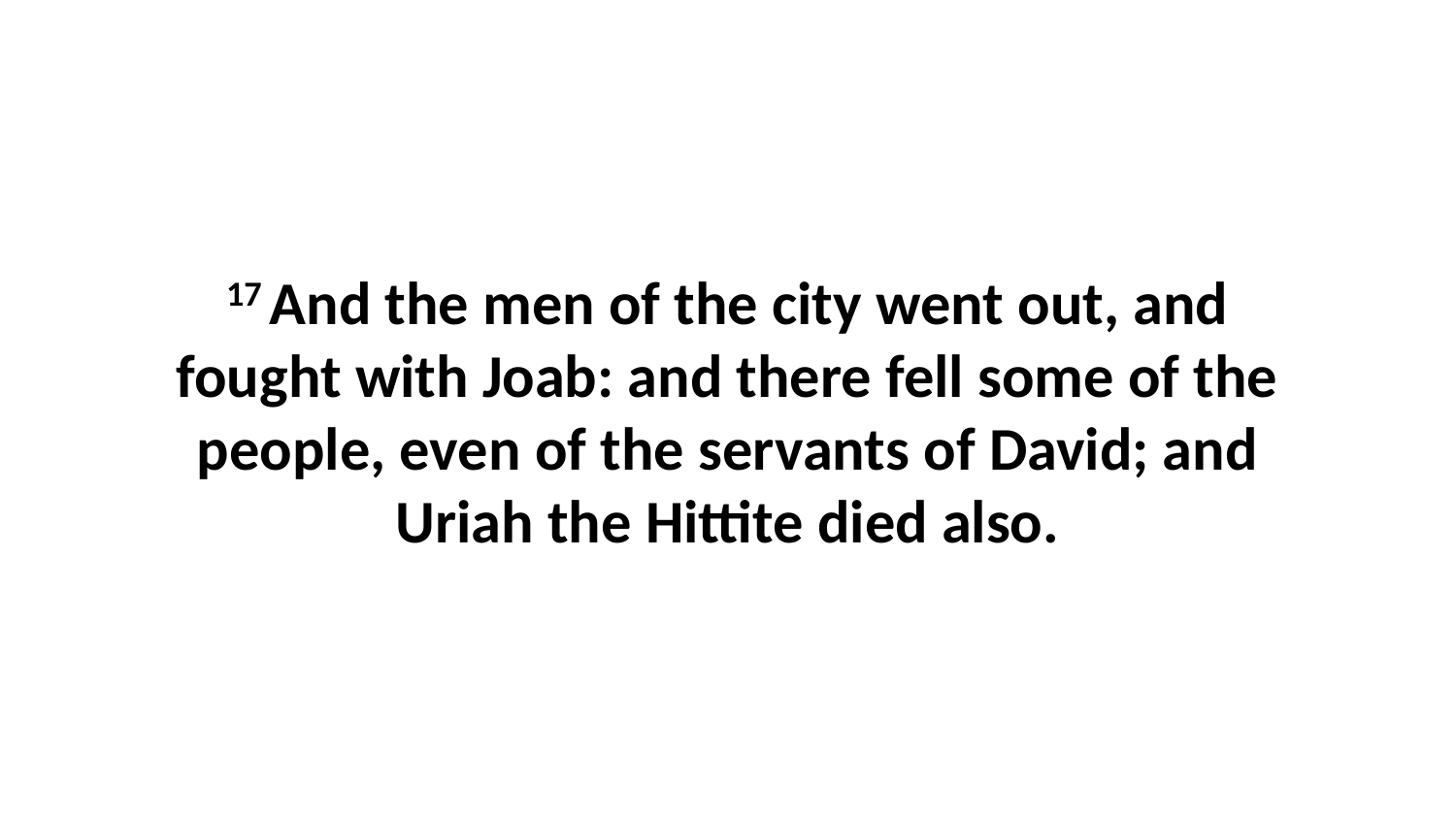

17 And the men of the city went out, and fought with Joab: and there fell some of the people, even of the servants of David; and Uriah the Hittite died also.